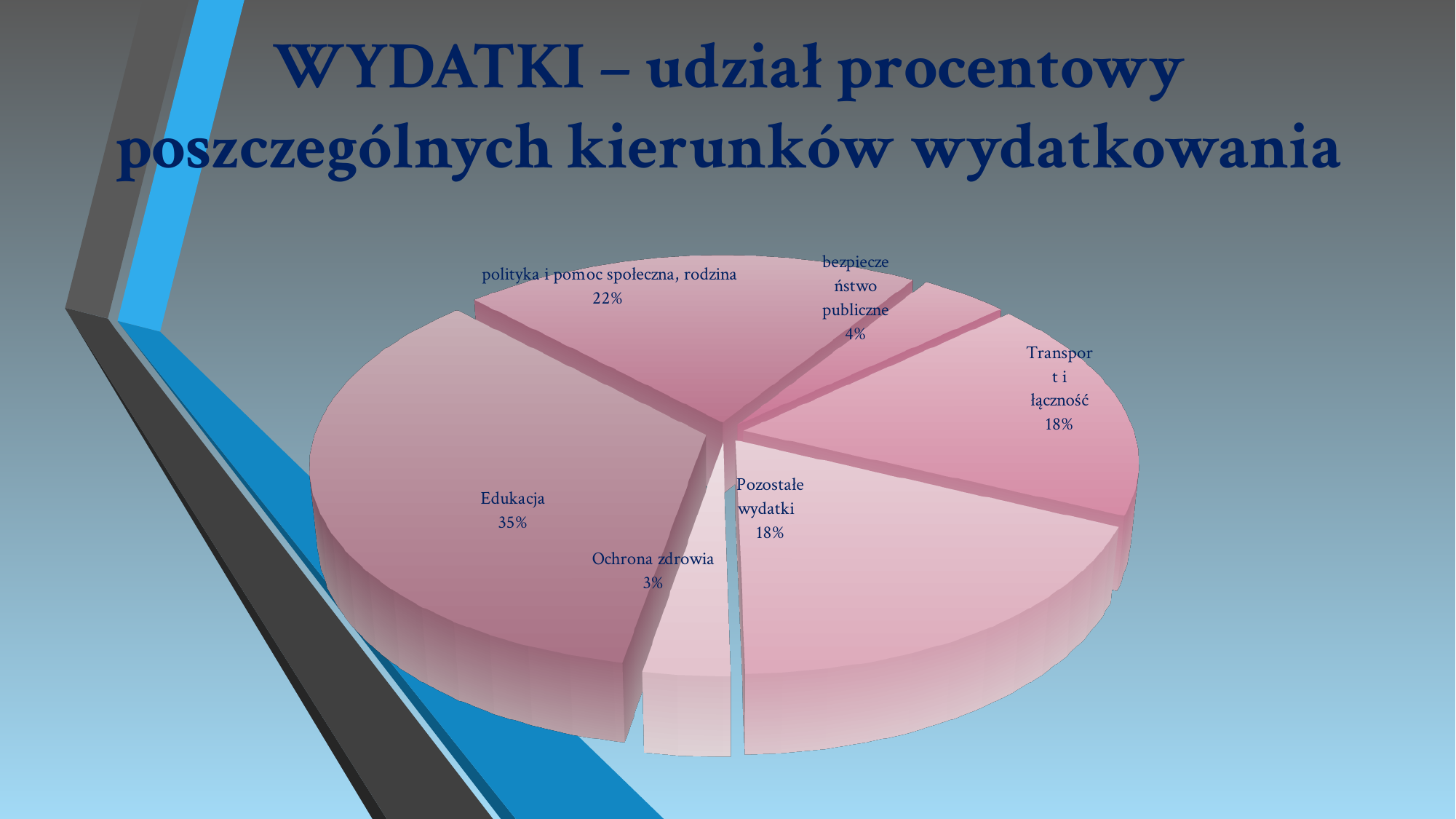

WYDATKI – udział procentowy poszczególnych kierunków wydatkowania

[unsupported chart]